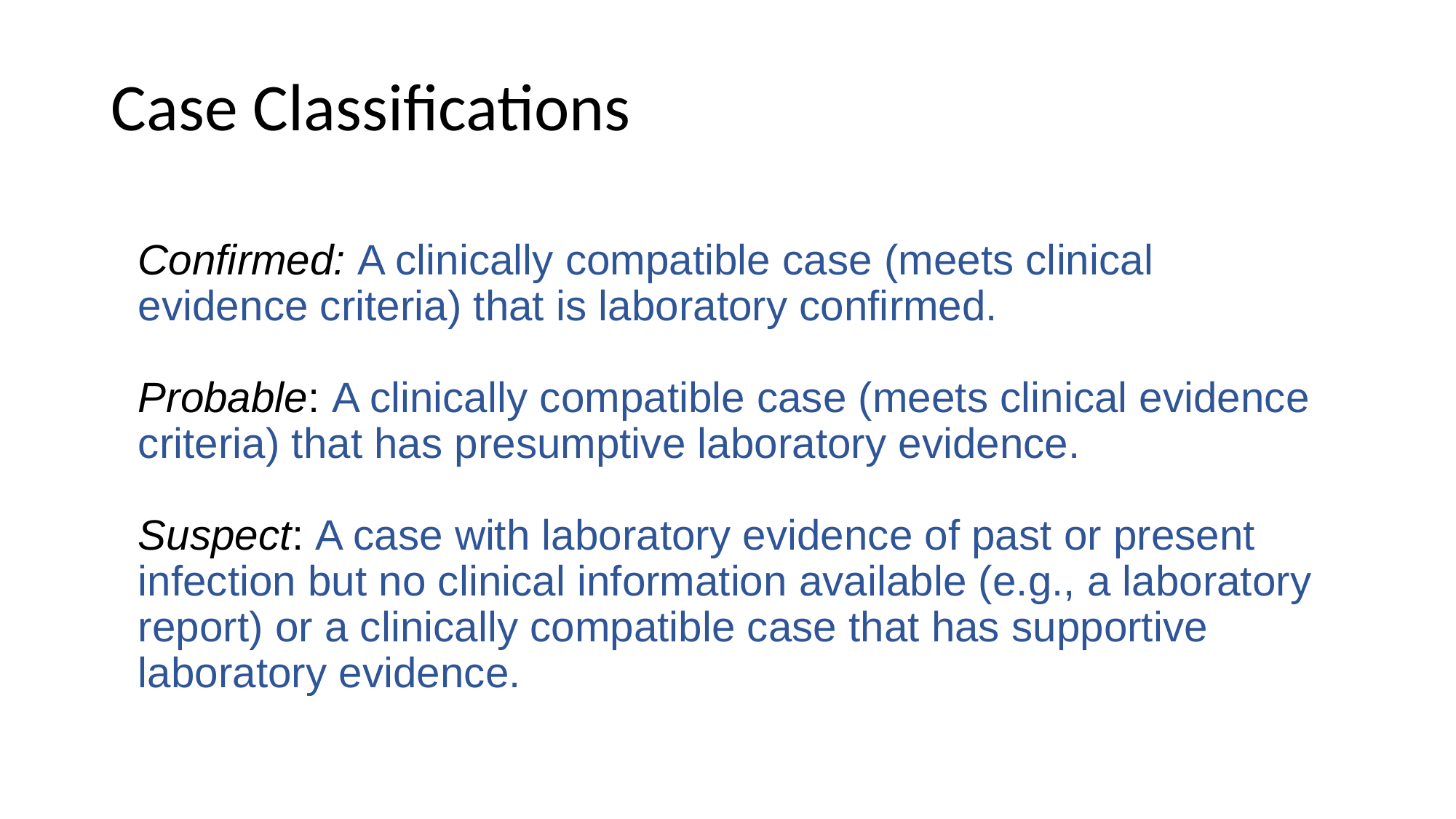

# Case Classifications
Confirmed: A clinically compatible case (meets clinical evidence criteria) that is laboratory confirmed.

Probable: A clinically compatible case (meets clinical evidence criteria) that has presumptive laboratory evidence.

Suspect: A case with laboratory evidence of past or present infection but no clinical information available (e.g., a laboratory report) or a clinically compatible case that has supportive laboratory evidence.